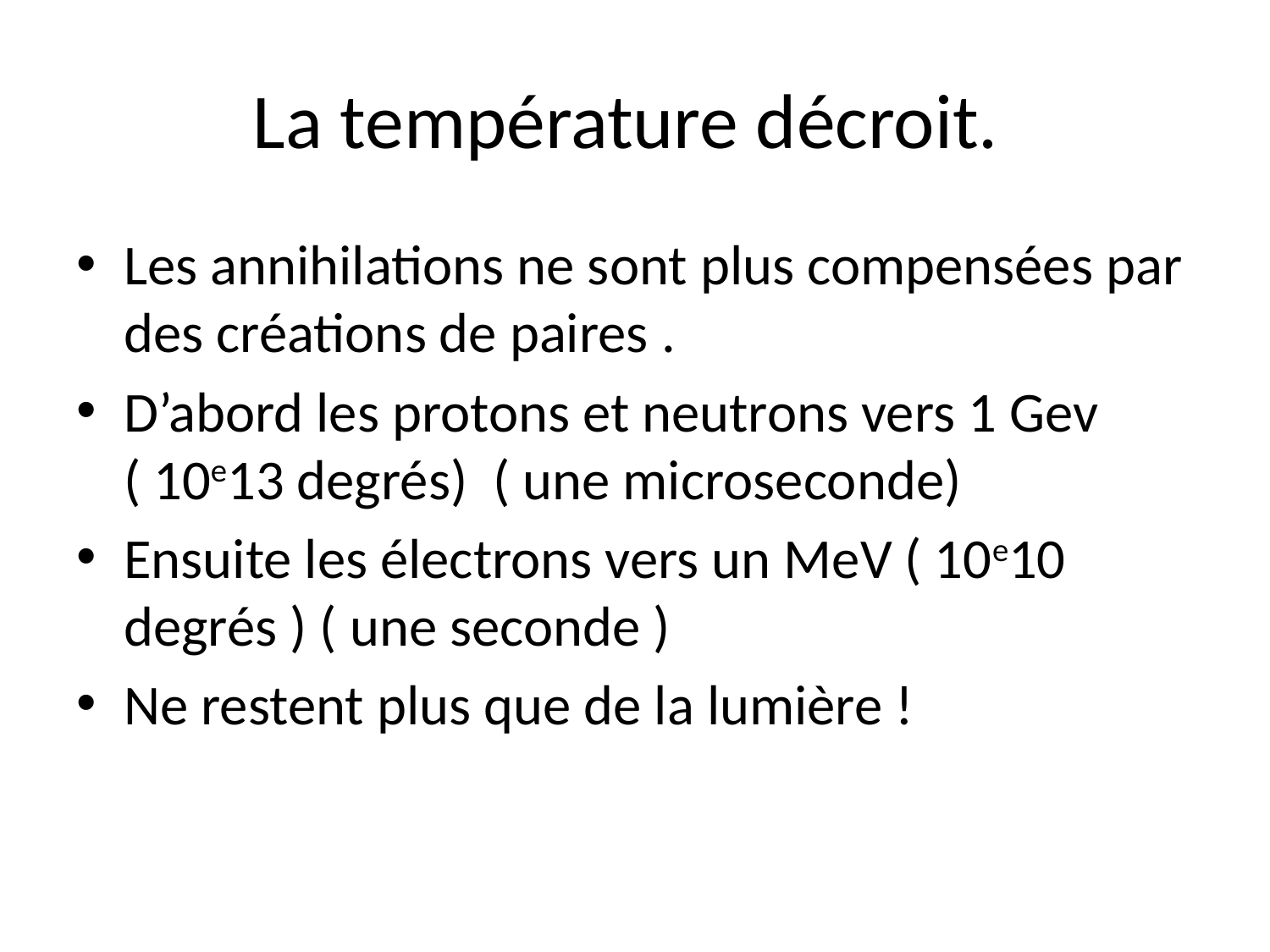

# La température décroit.
Les annihilations ne sont plus compensées par des créations de paires .
D’abord les protons et neutrons vers 1 Gev ( 10e13 degrés)  ( une microseconde)
Ensuite les électrons vers un MeV ( 10e10 degrés ) ( une seconde )
Ne restent plus que de la lumière !